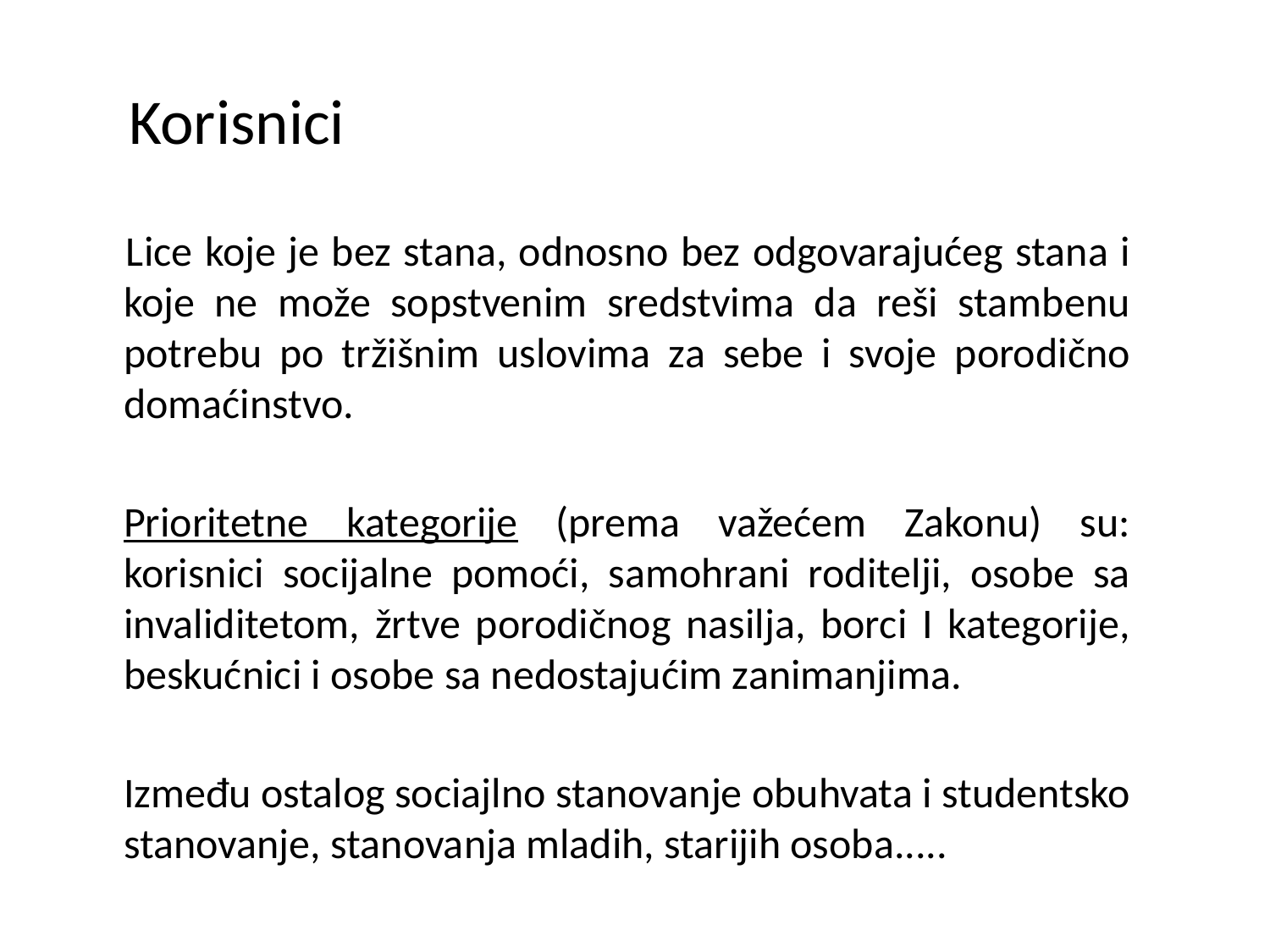

Korisnici

 	Lice koje je bez stana, odnosno bez odgovarajućeg stana i koje ne može sopstvenim sredstvima da reši stambenu potrebu po tržišnim uslovima za sebe i svoje porodično domaćinstvo.

	Prioritetne kategorije (prema važećem Zakonu) su: korisnici socijalne pomoći, samohrani roditelji, osobe sa invaliditetom, žrtve porodičnog nasilja, borci I kategorije, beskućnici i osobe sa nedostajućim zanimanjima.

	Između ostalog sociajlno stanovanje obuhvata i studentsko stanovanje, stanovanja mladih, starijih osoba.....